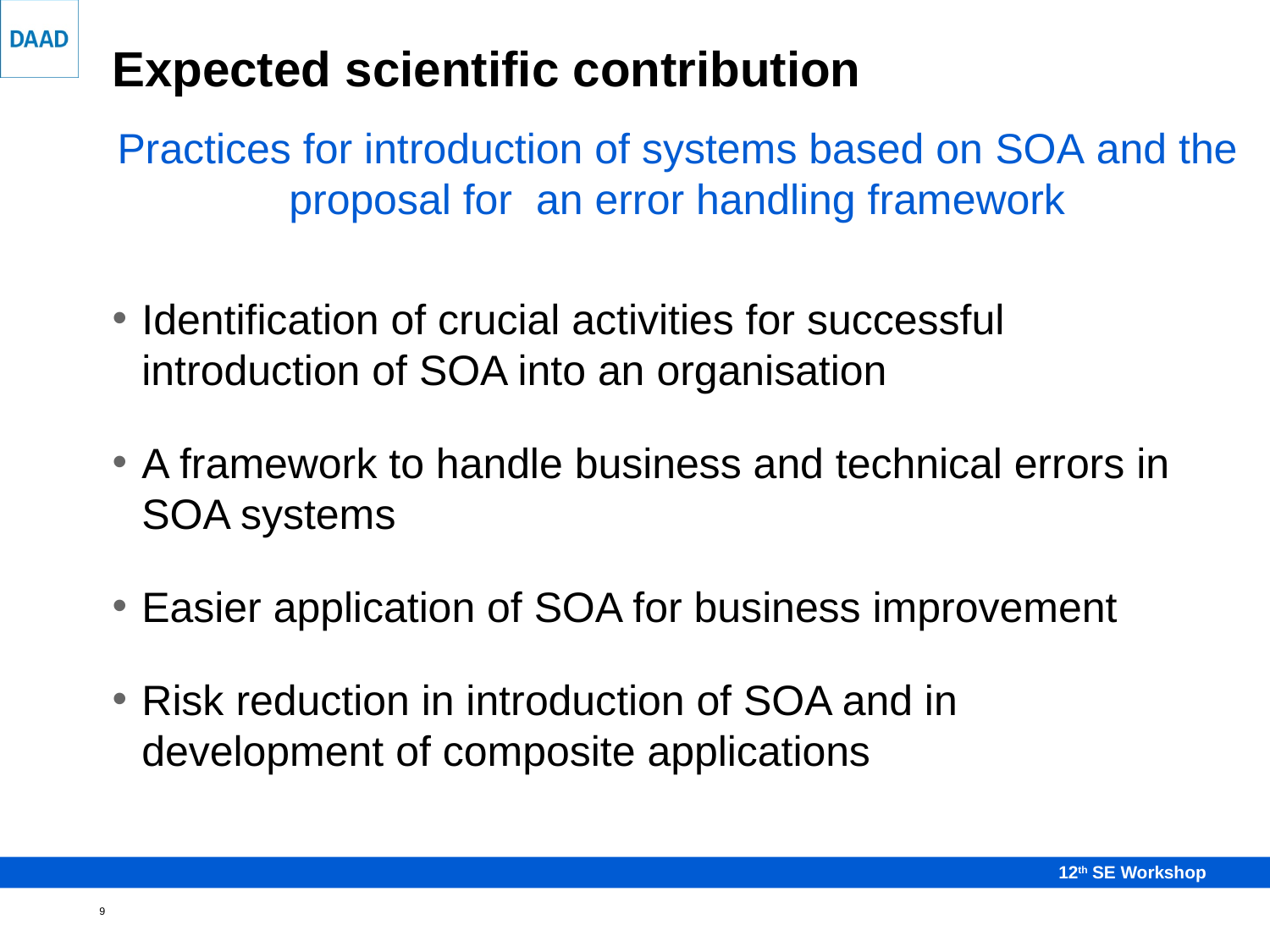

# Expected scientific contribution
Practices for introduction of systems based on SOA and the proposal for  an error handling framework
Identification of crucial activities for successful introduction of SOA into an organisation
A framework to handle business and technical errors in SOA systems
Easier application of SOA for business improvement
Risk reduction in introduction of SOA and in development of composite applications